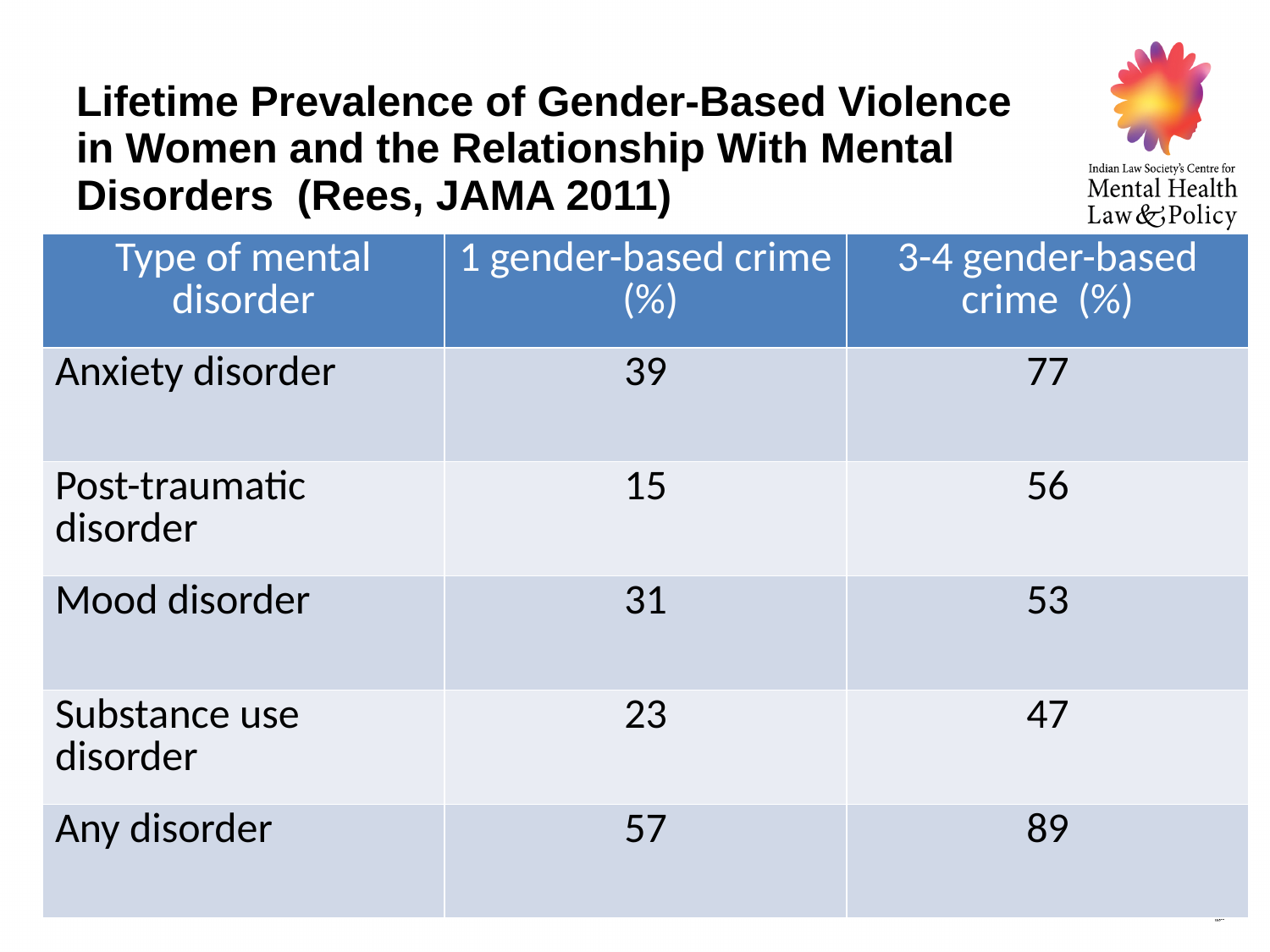

# Lifetime Prevalence of Gender-Based Violence in Women and the Relationship With Mental Disorders  (Rees, JAMA 2011)
| Type of mental disorder | 1 gender-based crime (%) | 3-4 gender-based crime (%) |
| --- | --- | --- |
| Anxiety disorder | 39 | 77 |
| Post-traumatic disorder | 15 | 56 |
| Mood disorder | 31 | 53 |
| Substance use disorder | 23 | 47 |
| Any disorder | 57 | 89 |